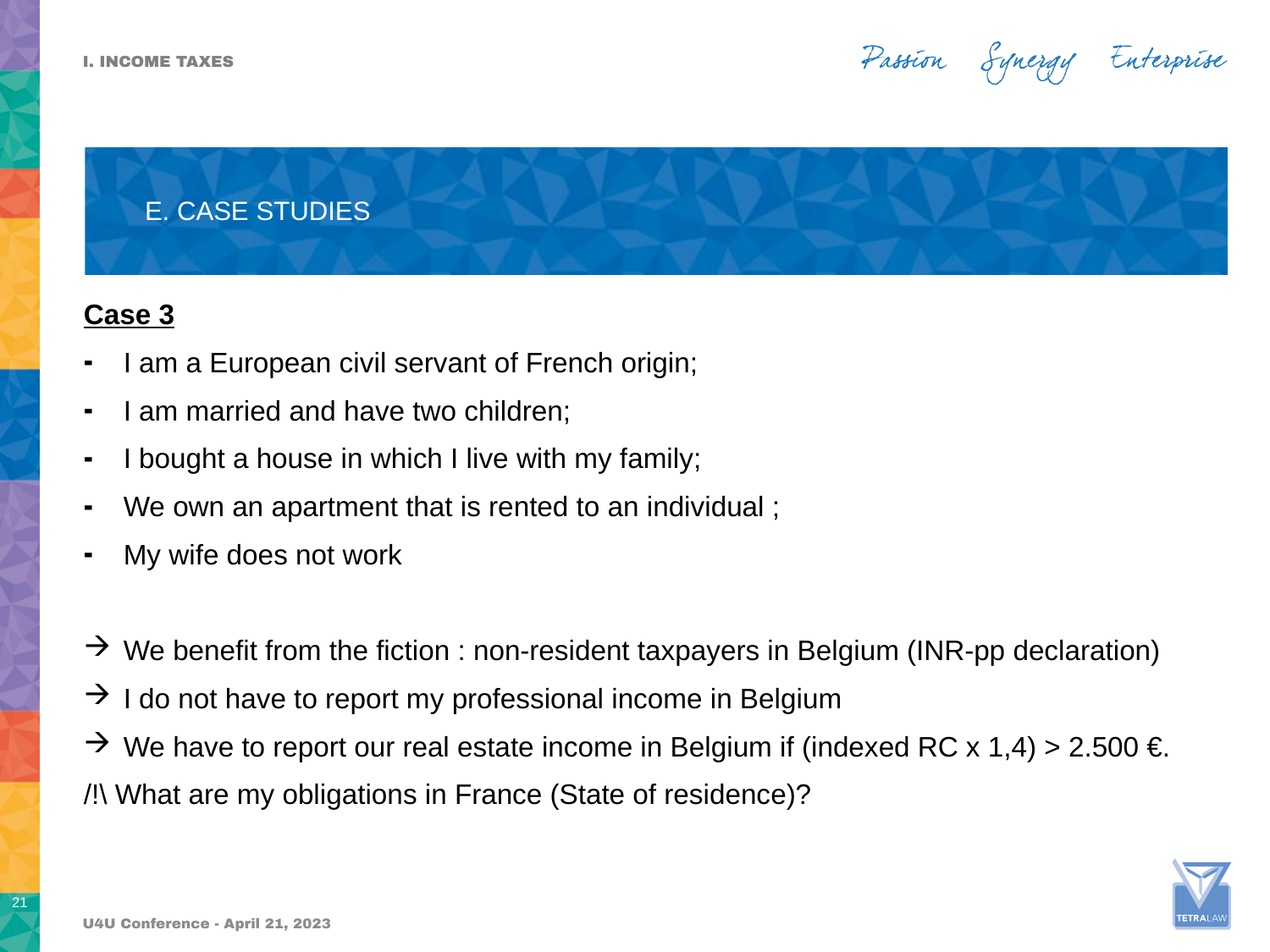

i. Income taxes
# E. Case studies
Case 3
I am a European civil servant of French origin;
I am married and have two children;
I bought a house in which I live with my family;
We own an apartment that is rented to an individual ;
My wife does not work

We benefit from the fiction : non-resident taxpayers in Belgium (INR-pp declaration)
I do not have to report my professional income in Belgium
We have to report our real estate income in Belgium if (indexed RC x 1,4) > 2.500 €.
/!\ What are my obligations in France (State of residence)?

21
U4U Conference - April 21, 2023